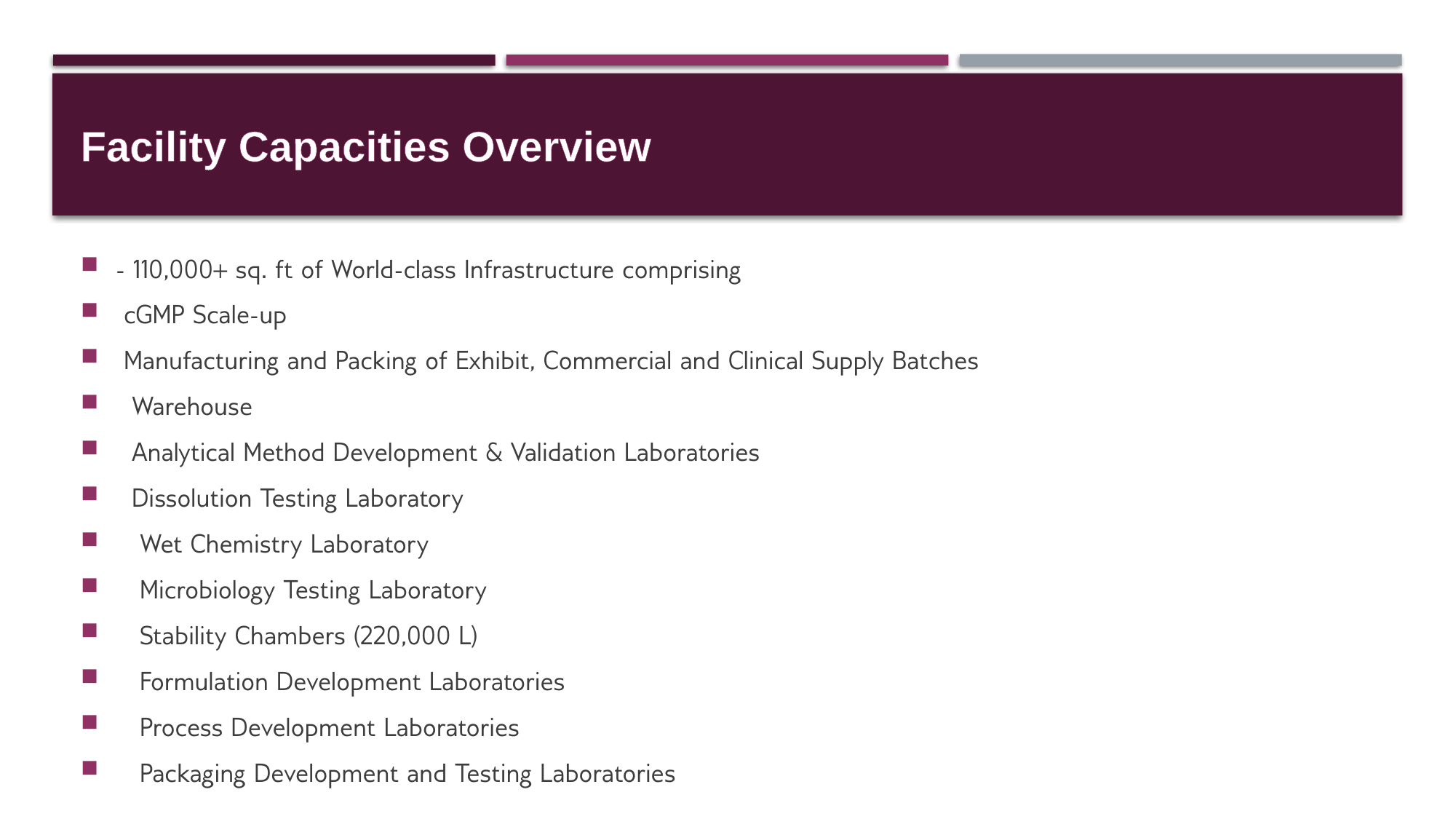

# Facility Capacities Overview
- 110,000+ sq. ft of World-class Infrastructure comprising
 cGMP Scale-up
 Manufacturing and Packing of Exhibit, Commercial and Clinical Supply Batches
  Warehouse
  Analytical Method Development & Validation Laboratories
  Dissolution Testing Laboratory
   Wet Chemistry Laboratory
   Microbiology Testing Laboratory
   Stability Chambers (220,000 L)
   Formulation Development Laboratories
   Process Development Laboratories
   Packaging Development and Testing Laboratories